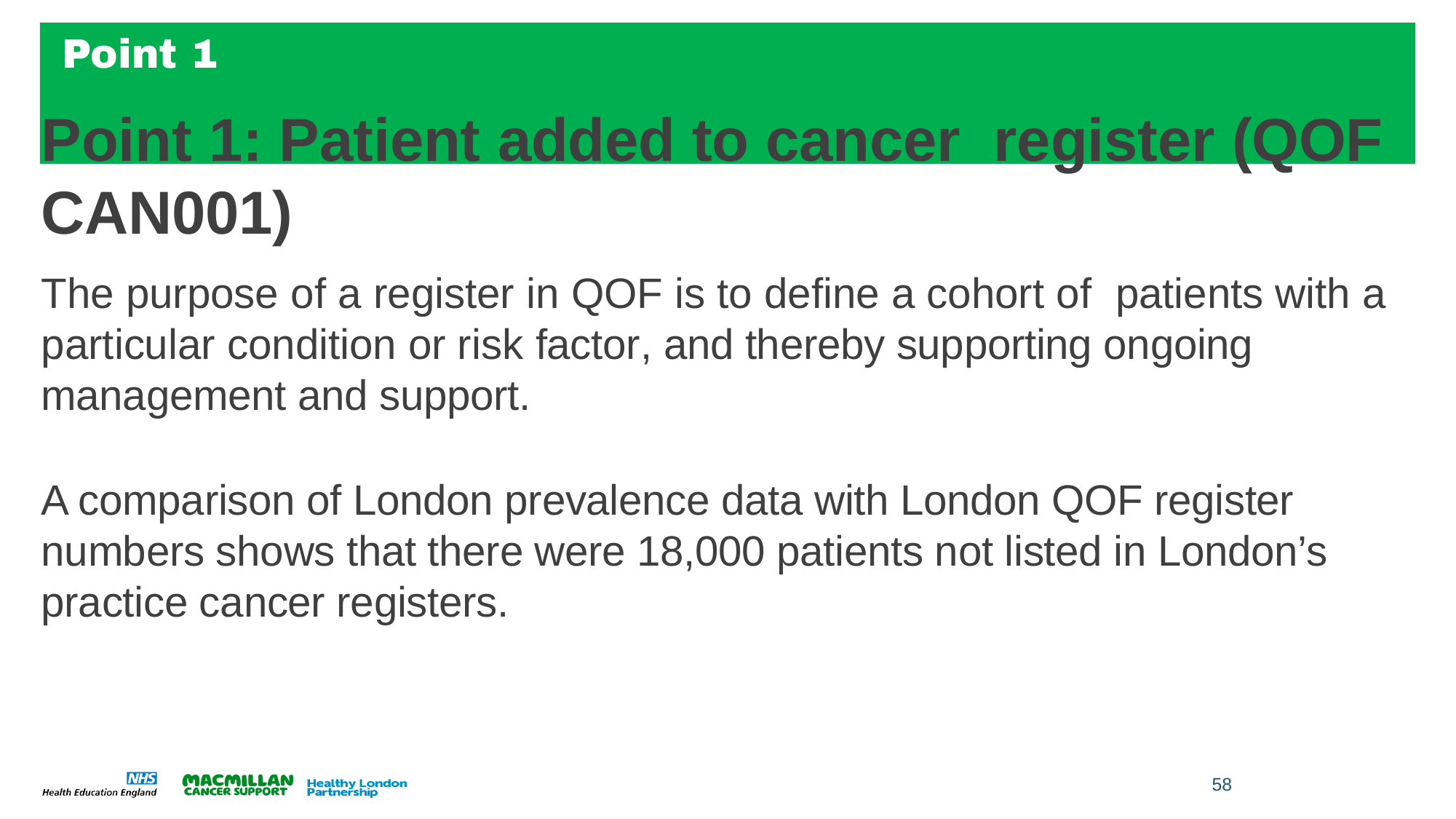

# Point 1
Point 1: Patient added to cancer  register (QOF CAN001)
The purpose of a register in QOF is to define a cohort of  patients with a particular condition or risk factor, and thereby supporting ongoing management and support.

A comparison of London prevalence data with London QOF register numbers shows that there were 18,000 patients not listed in London’s practice cancer registers.
58